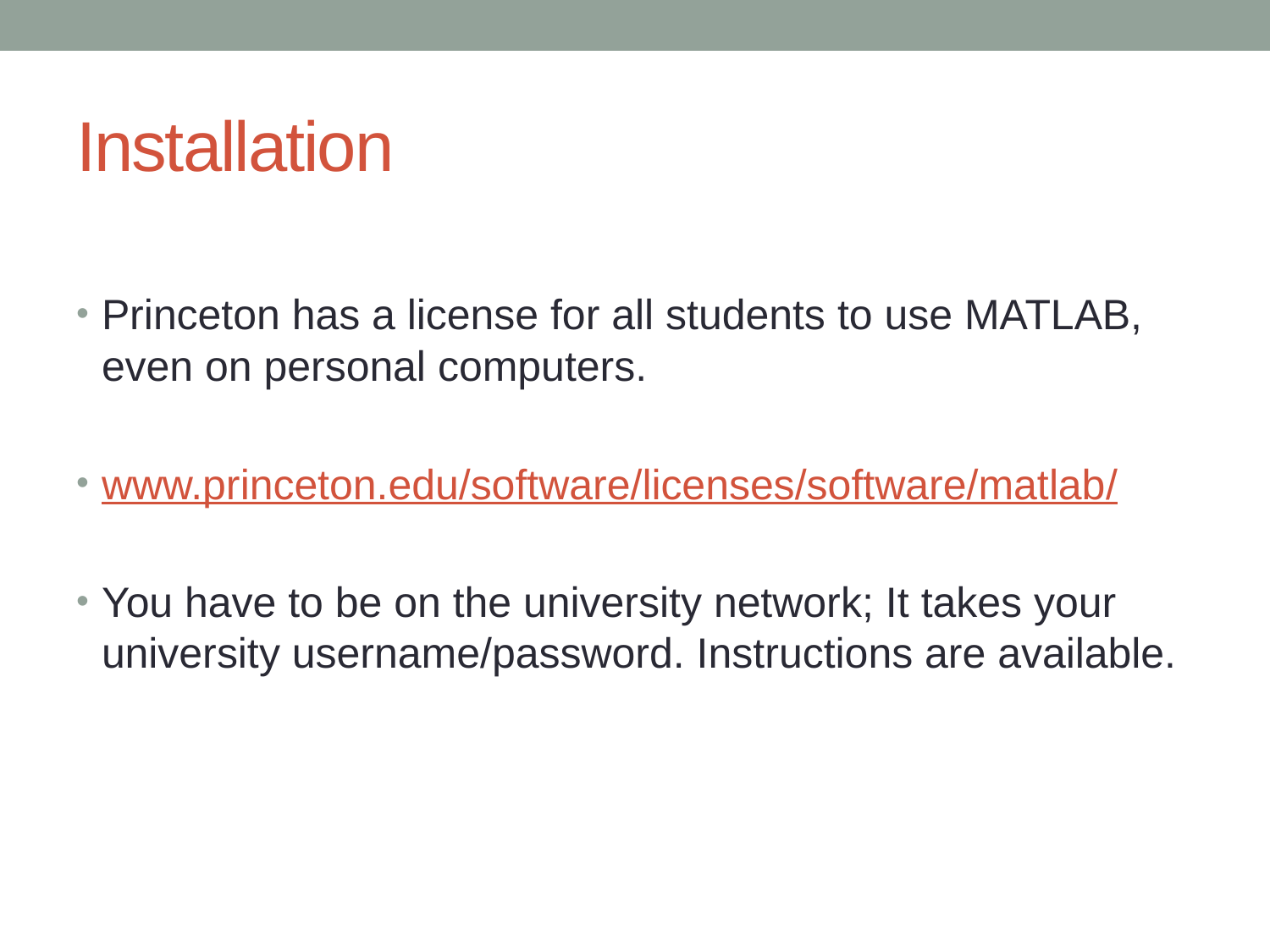

# Installation

Princeton has a license for all students to use MATLAB, even on personal computers.

www.princeton.edu/software/licenses/software/matlab/

You have to be on the university network; It takes your university username/password. Instructions are available.